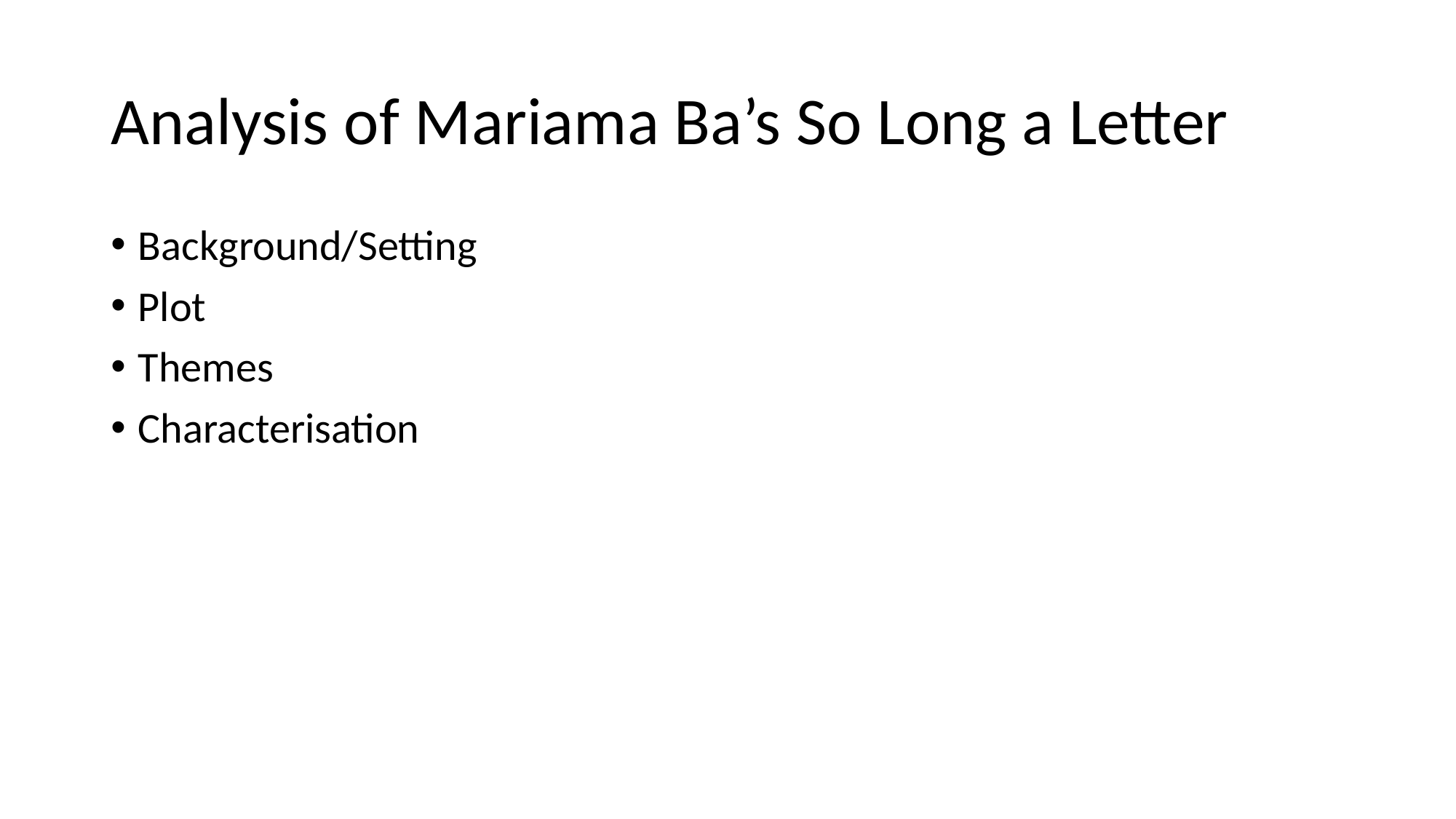

# Analysis of Mariama Ba’s So Long a Letter
Background/Setting
Plot
Themes
Characterisation